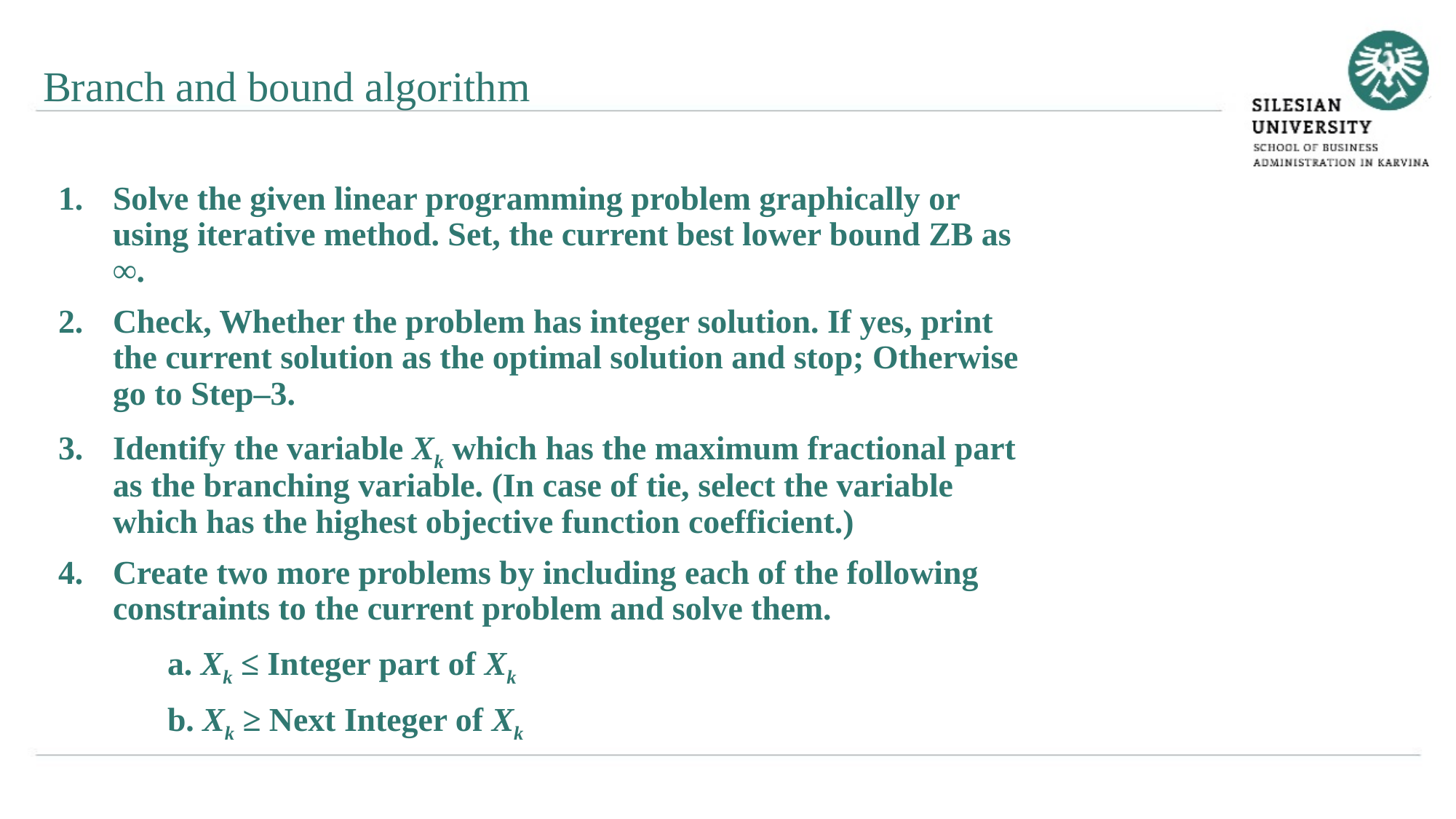

Branch and bound algorithm
Solve the given linear programming problem graphically or using iterative method. Set, the current best lower bound ZB as ∞.
Check, Whether the problem has integer solution. If yes, print the current solution as the optimal solution and stop; Otherwise go to Step–3.
Identify the variable Xk which has the maximum fractional part as the branching variable. (In case of tie, select the variable which has the highest objective function coefficient.)
Create two more problems by including each of the following constraints to the current problem and solve them.
	a. Xk ≤ Integer part of Xk
	b. Xk ≥ Next Integer of Xk